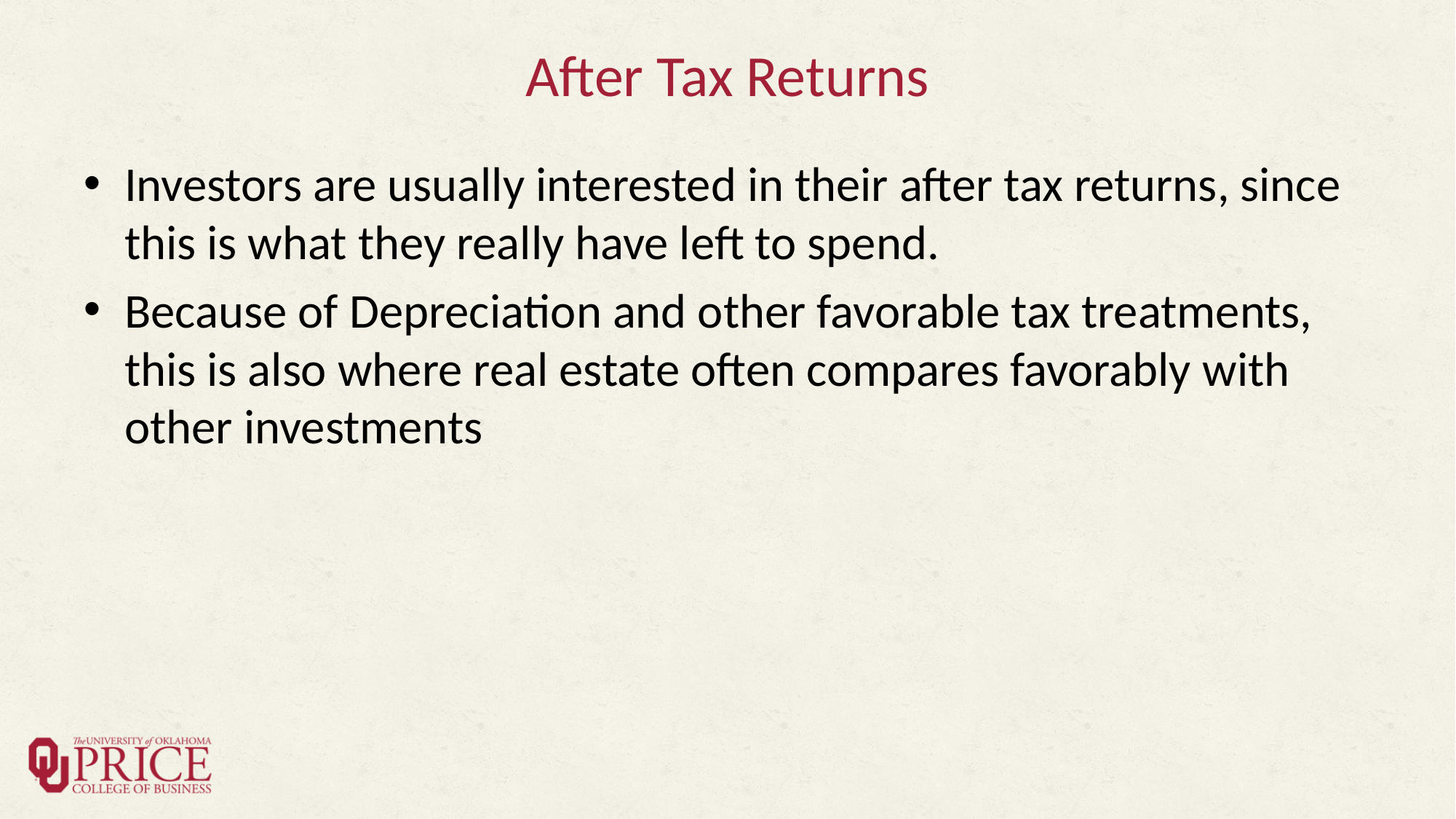

# After Tax Returns
Investors are usually interested in their after tax returns, since this is what they really have left to spend.
Because of Depreciation and other favorable tax treatments, this is also where real estate often compares favorably with other investments